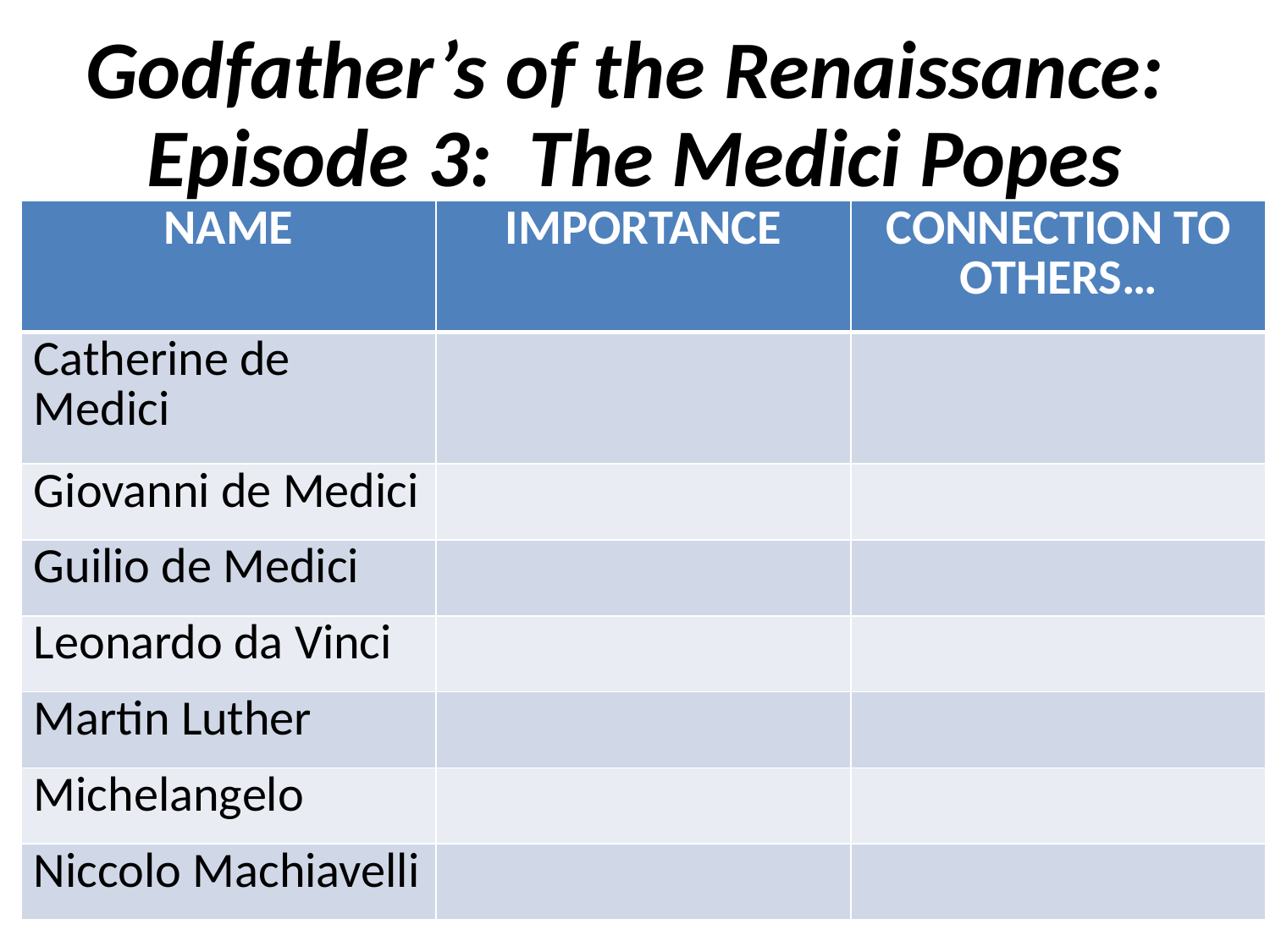

Godfather’s of the Renaissance:  Episode 3:  The Medici Popes

| NAME | IMPORTANCE | CONNECTION TO OTHERS… |
| --- | --- | --- |
| Catherine de Medici |  |  |
| Giovanni de Medici |  |  |
| Guilio de Medici |  |  |
| Leonardo da Vinci |  |  |
| Martin Luther |  |  |
| Michelangelo |  |  |
| Niccolo Machiavelli |  |  |